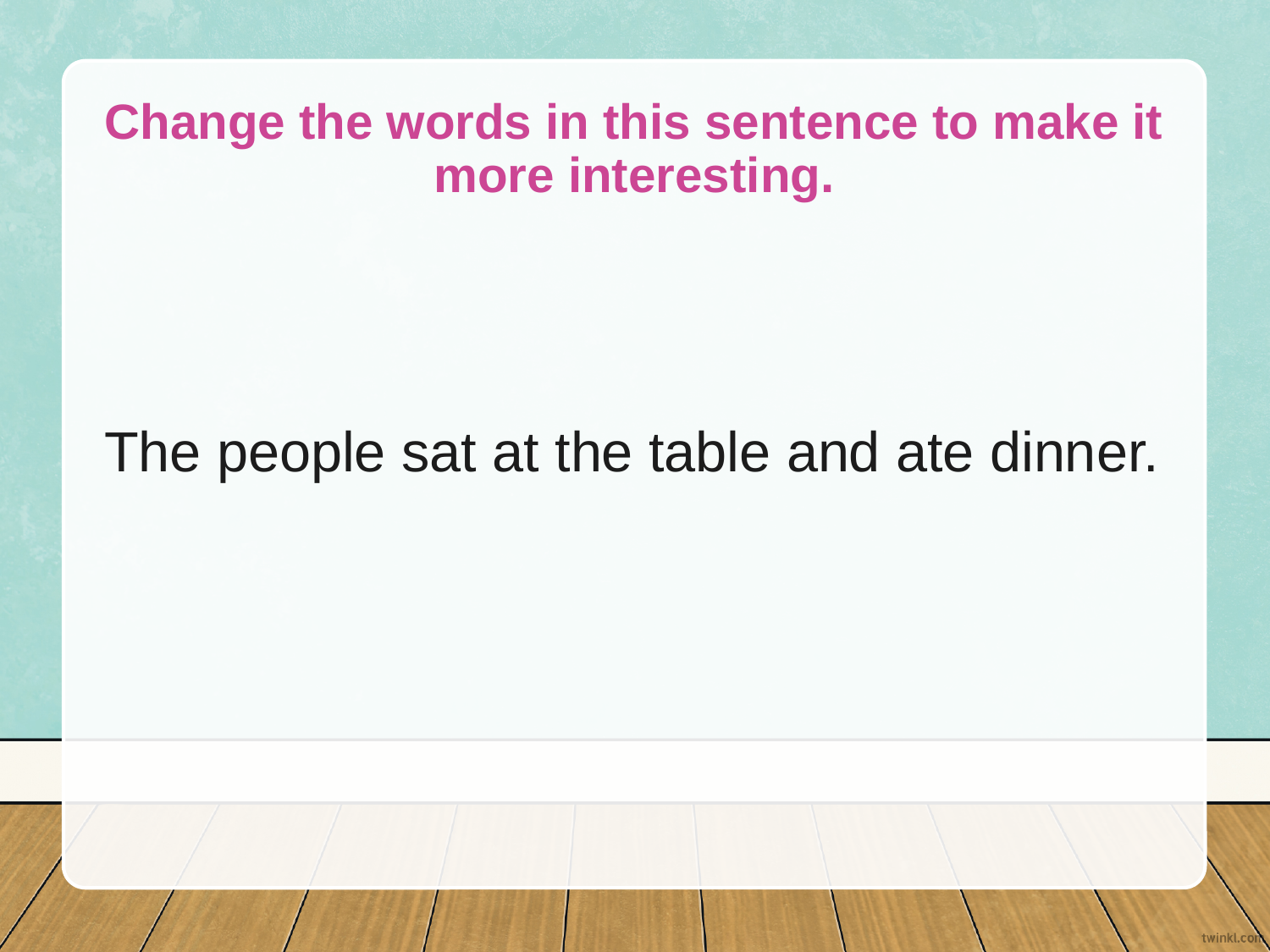

# Change the words in this sentence to make it more interesting.
The people sat at the table and ate dinner.